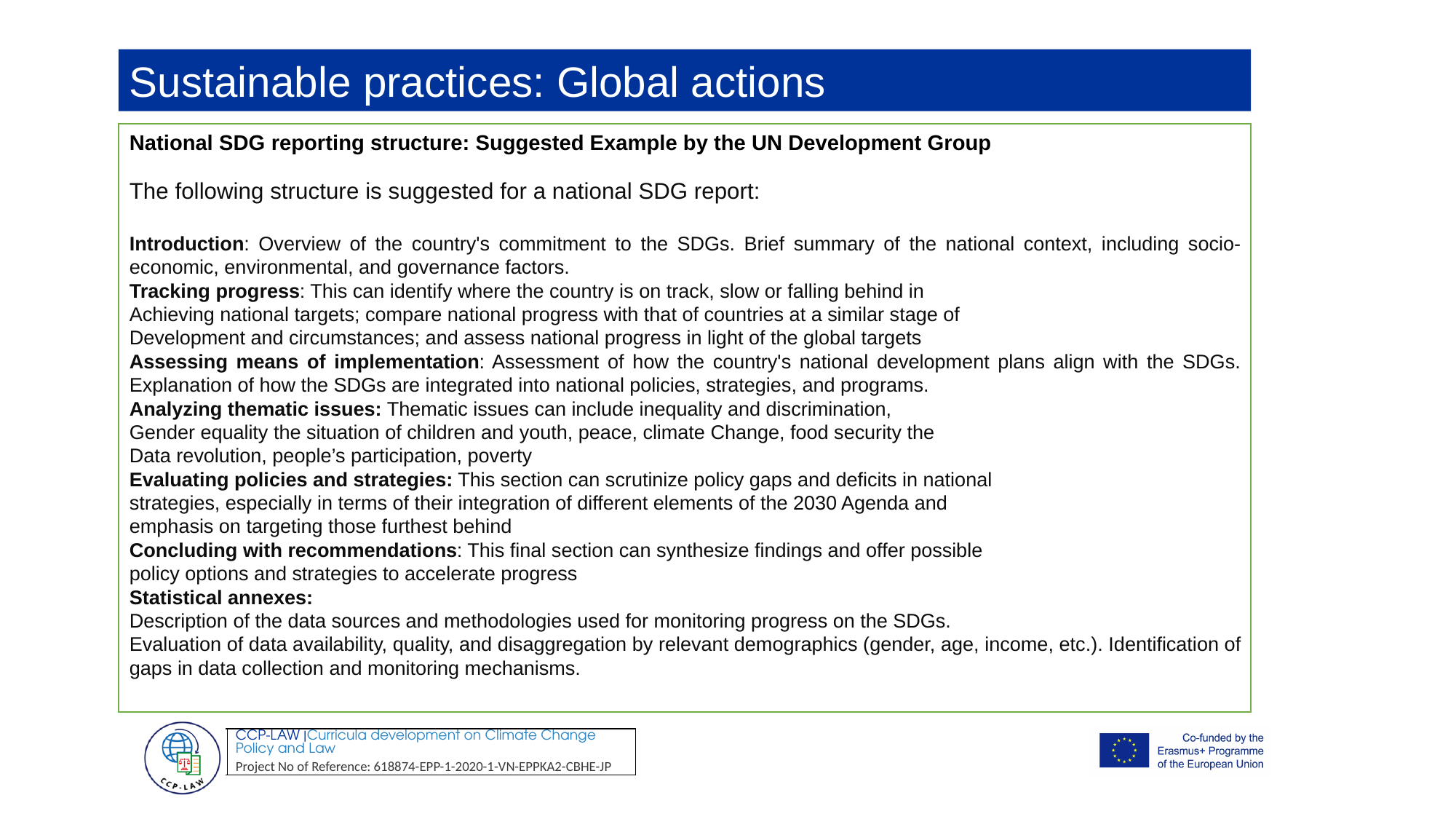

Sustainable practices: Global actions
National SDG reporting structure: Suggested Example by the UN Development Group

The following structure is suggested for a national SDG report:

Introduction: Overview of the country's commitment to the SDGs. Brief summary of the national context, including socio-economic, environmental, and governance factors.
Tracking progress: This can identify where the country is on track, slow or falling behind in
Achieving national targets; compare national progress with that of countries at a similar stage of
Development and circumstances; and assess national progress in light of the global targets
Assessing means of implementation: Assessment of how the country's national development plans align with the SDGs. Explanation of how the SDGs are integrated into national policies, strategies, and programs.
Analyzing thematic issues: Thematic issues can include inequality and discrimination,
Gender equality the situation of children and youth, peace, climate Change, food security the
Data revolution, people’s participation, poverty
Evaluating policies and strategies: This section can scrutinize policy gaps and deficits in national
strategies, especially in terms of their integration of different elements of the 2030 Agenda and
emphasis on targeting those furthest behind
Concluding with recommendations: This final section can synthesize findings and offer possible
policy options and strategies to accelerate progress
Statistical annexes:
Description of the data sources and methodologies used for monitoring progress on the SDGs.
Evaluation of data availability, quality, and disaggregation by relevant demographics (gender, age, income, etc.). Identification of gaps in data collection and monitoring mechanisms.